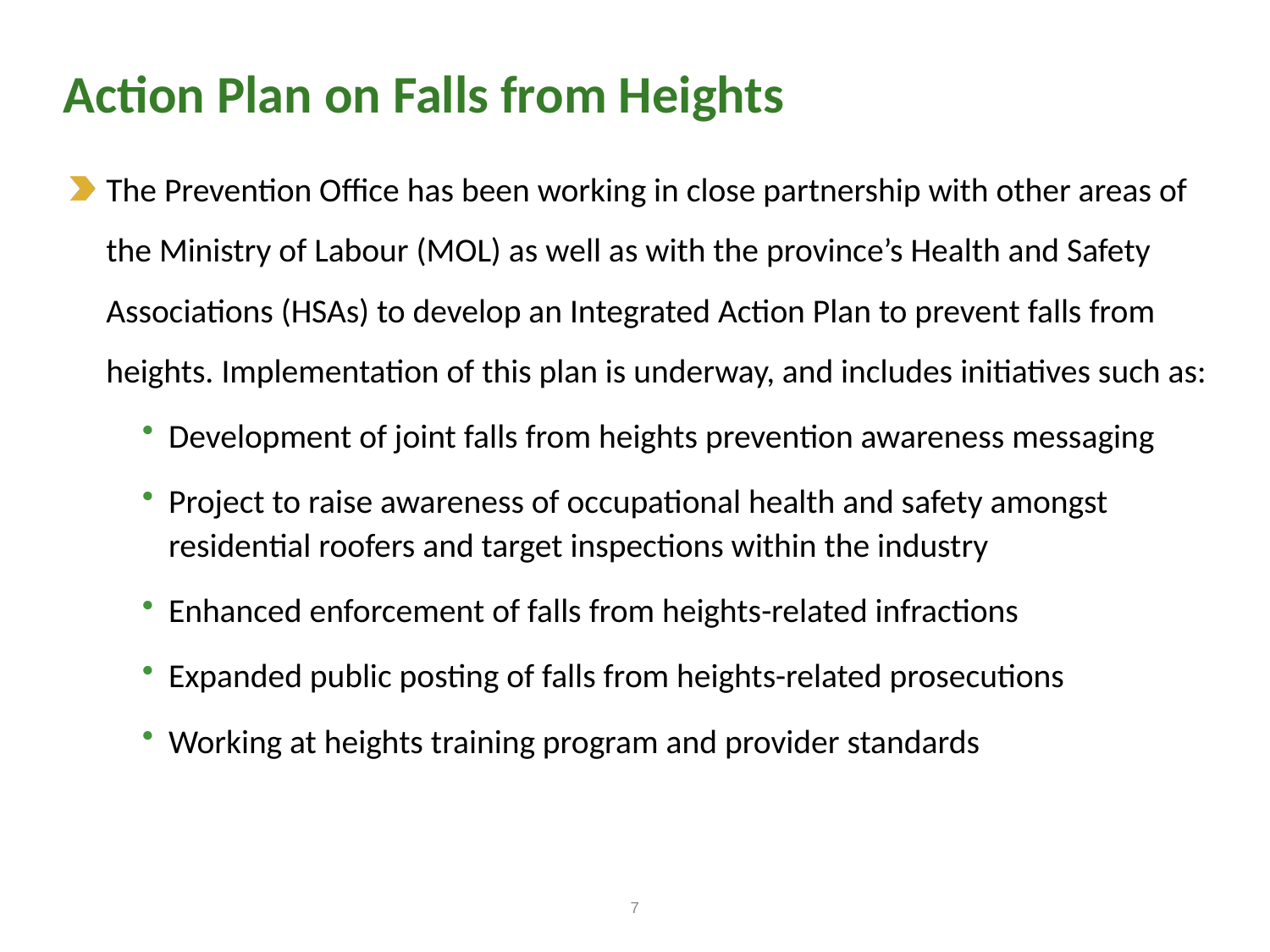

# Action Plan on Falls from Heights
The Prevention Office has been working in close partnership with other areas of the Ministry of Labour (MOL) as well as with the province’s Health and Safety Associations (HSAs) to develop an Integrated Action Plan to prevent falls from heights. Implementation of this plan is underway, and includes initiatives such as:
Development of joint falls from heights prevention awareness messaging
Project to raise awareness of occupational health and safety amongst residential roofers and target inspections within the industry
Enhanced enforcement of falls from heights-related infractions
Expanded public posting of falls from heights-related prosecutions
Working at heights training program and provider standards

7